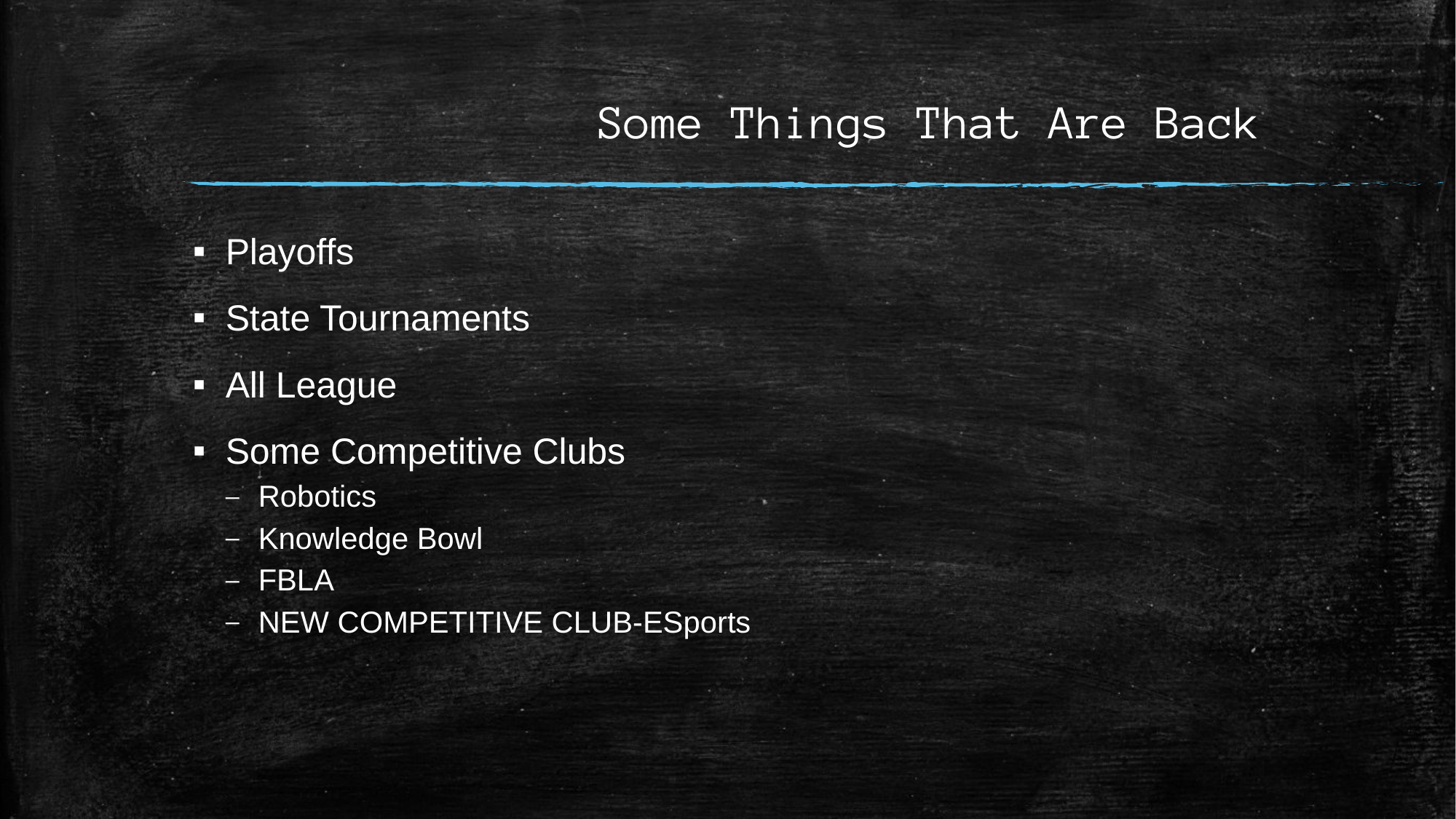

# Some Things That Are Back
Playoffs
State Tournaments
All League
Some Competitive Clubs
Robotics
Knowledge Bowl
FBLA
NEW COMPETITIVE CLUB-ESports